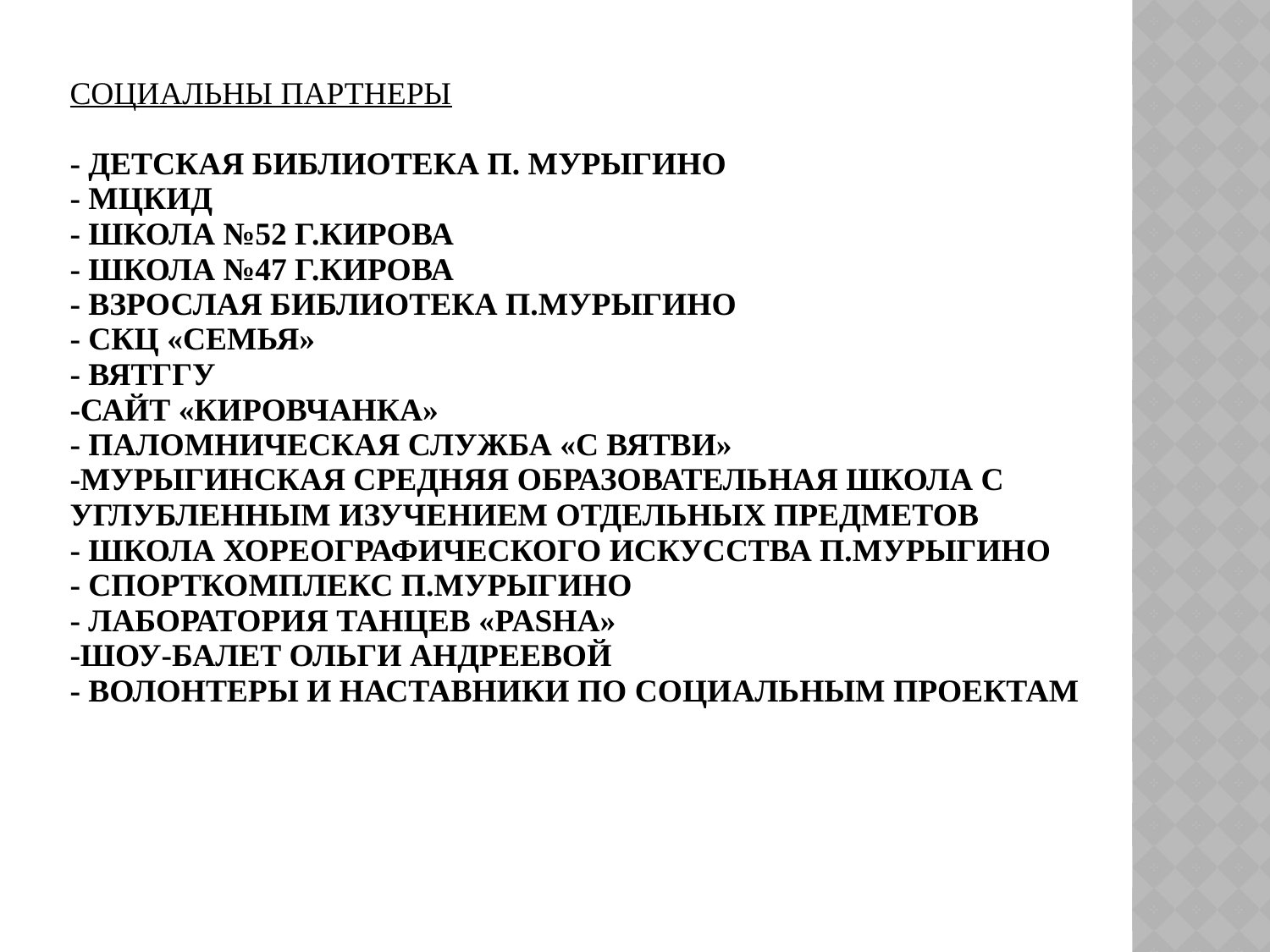

# Социальны партнеры - детская библиотека п. мурыгино - мцкид - школа №52 г.кирова - школа №47 г.кирова - взрослая библиотека п.мурыгино - скц «семья» - вятггу -сайт «кировчанка» - паломническая служба «с вятви» -мурыгинская средняя образовательная школа с углубленным изучением отдельных предметов - школа хореографического искусства п.мурыгино - спорткомплекс п.мурыгино - лаборатория танцев «pasha» -шоу-балет ольги андреевой - волонтеры и наставники по социальным проектам